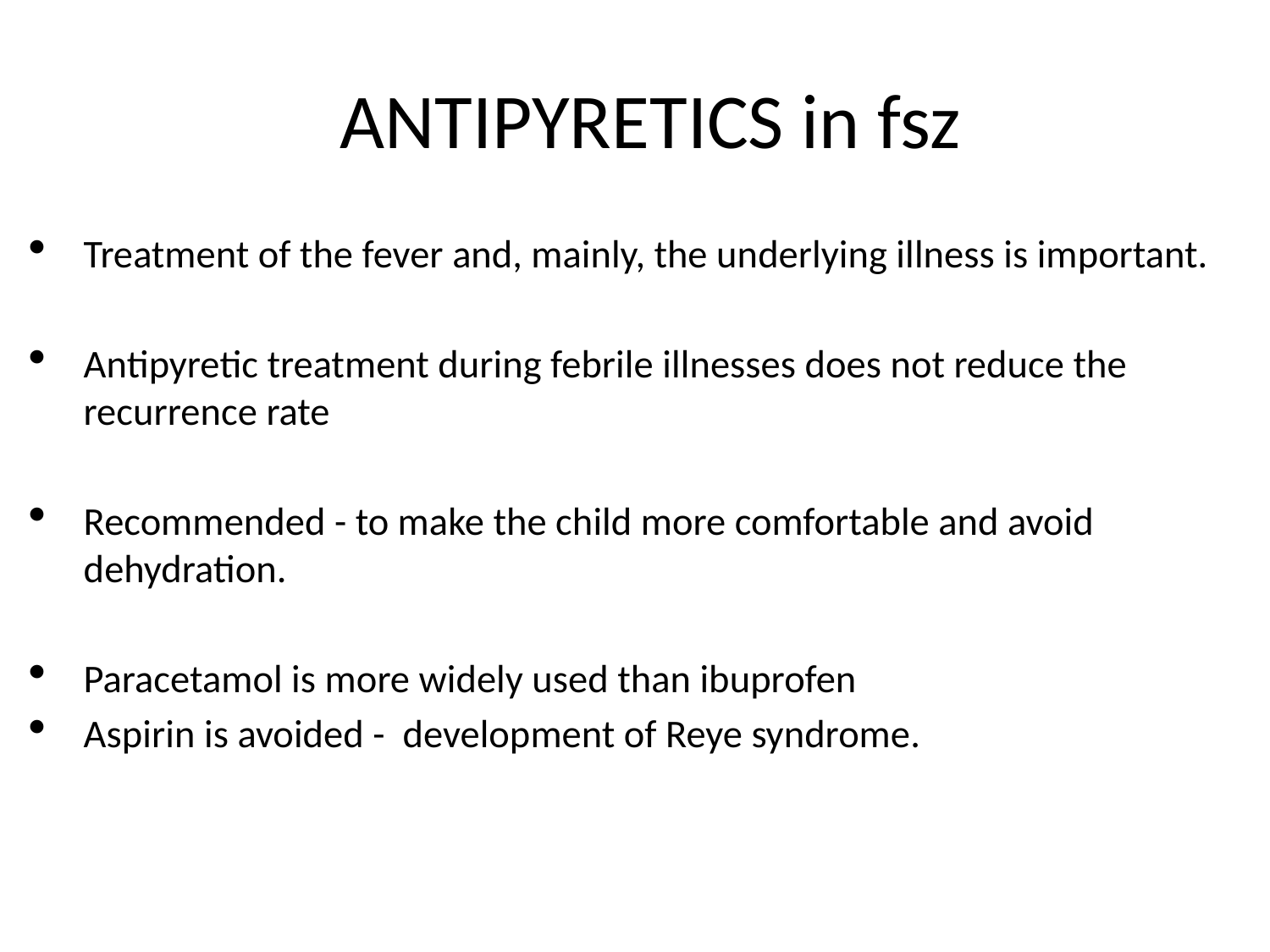

# ANTIPYRETICS in fsz
Treatment of the fever and, mainly, the underlying illness is important.

Antipyretic treatment during febrile illnesses does not reduce the recurrence rate

Recommended - to make the child more comfortable and avoid dehydration.

Paracetamol is more widely used than ibuprofen
Aspirin is avoided -  development of Reye syndrome.